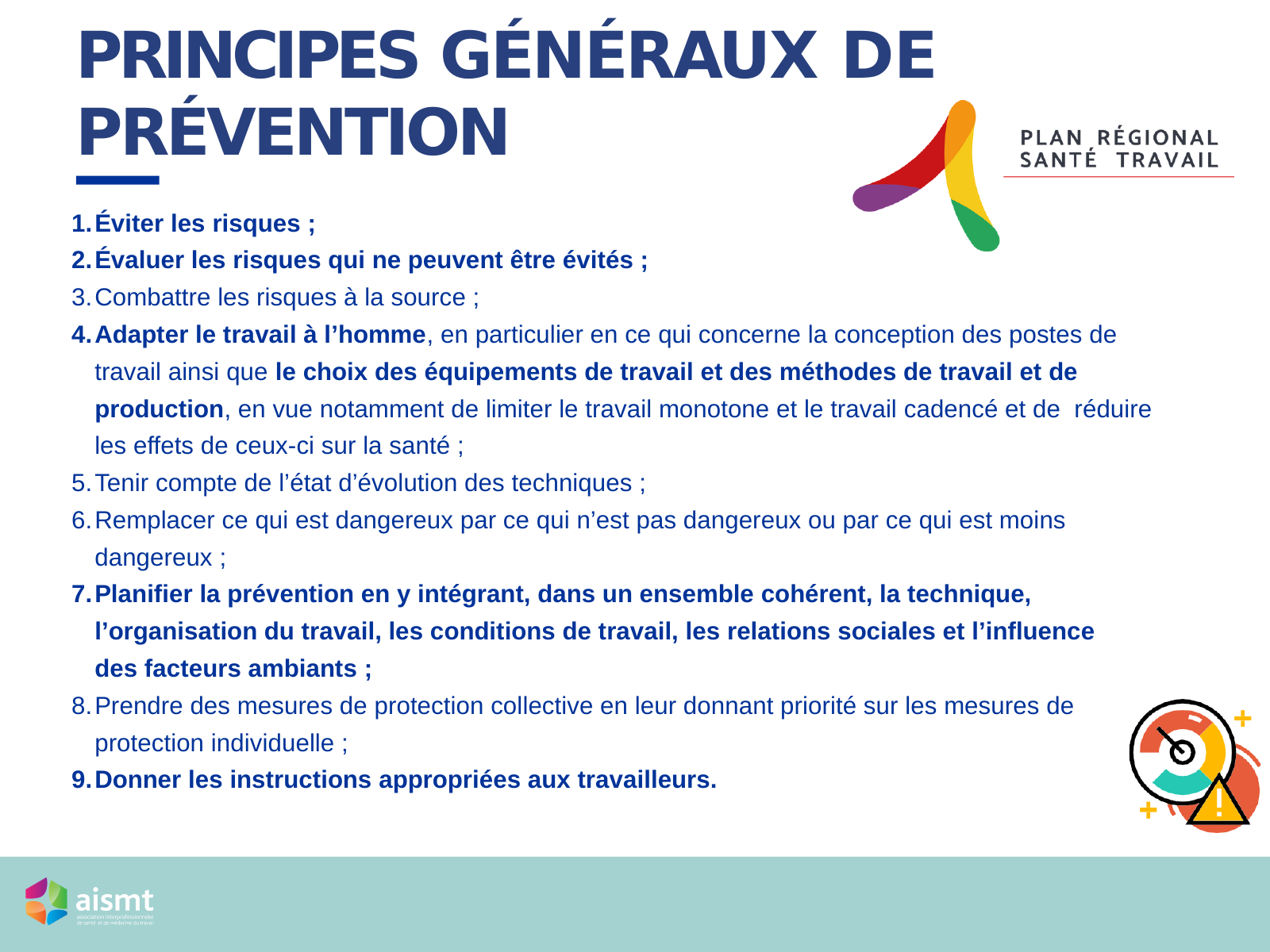

# PRINCIPES GÉNÉRAUX DE  PRÉVENTION

Éviter les risques ;
Évaluer les risques qui ne peuvent être évités ;
Combattre les risques à la source ;
Adapter le travail à l’homme, en particulier en ce qui concerne la conception des postes de  travail ainsi que le choix des équipements de travail et des méthodes de travail et de  production, en vue notamment de limiter le travail monotone et le travail cadencé et de  réduire les effets de ceux-ci sur la santé ;
Tenir compte de l’état d’évolution des techniques ;
Remplacer ce qui est dangereux par ce qui n’est pas dangereux ou par ce qui est moins  dangereux ;
Planifier la prévention en y intégrant, dans un ensemble cohérent, la technique,
l’organisation du travail, les conditions de travail, les relations sociales et l’influence  des facteurs ambiants ;
Prendre des mesures de protection collective en leur donnant priorité sur les mesures de  protection individuelle ;
Donner les instructions appropriées aux travailleurs.